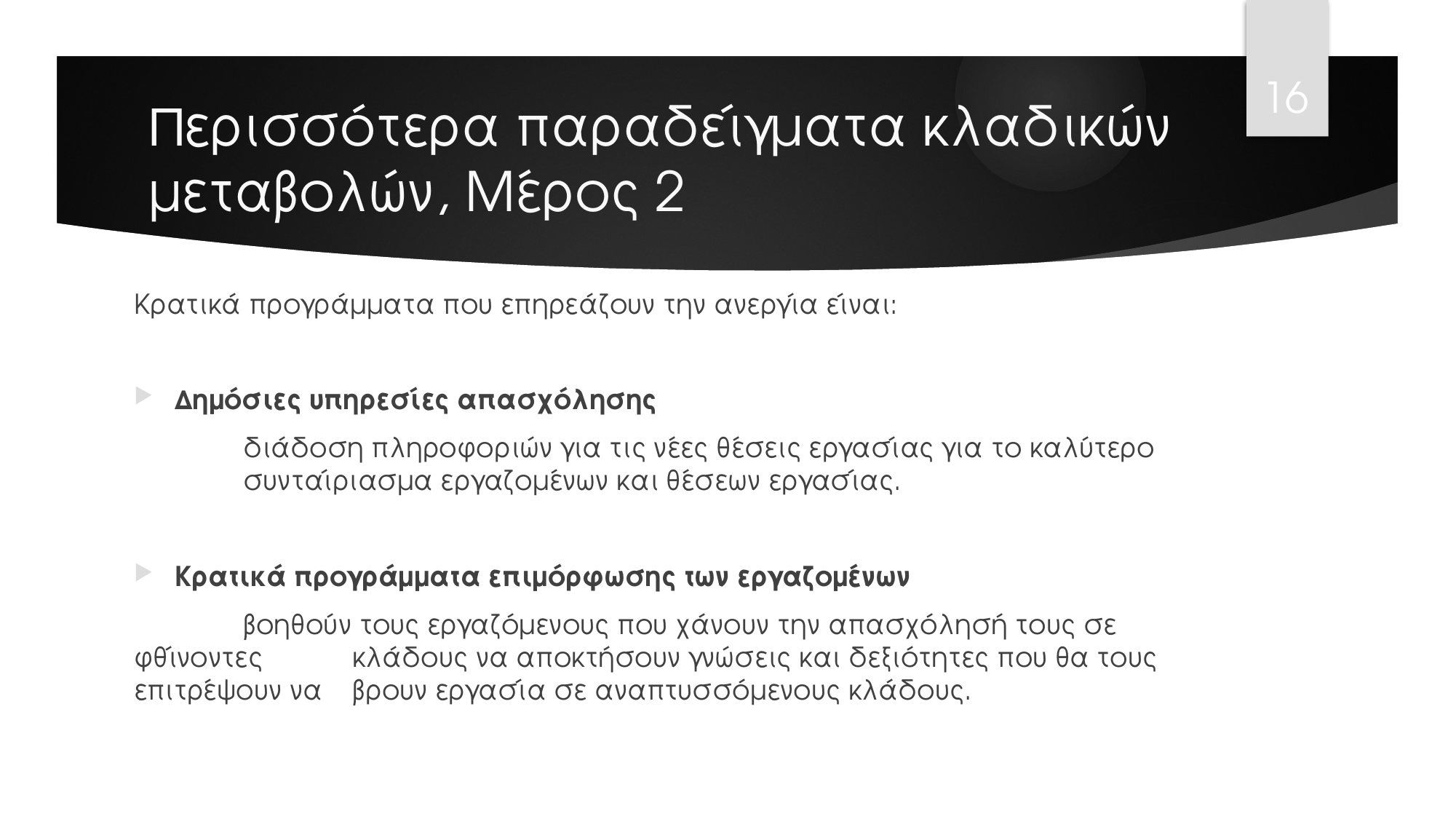

16
# Περισσότερα παραδείγματα κλαδικών μεταβολών, Μέρος 2
Κρατικά προγράμματα που επηρεάζουν την ανεργία είναι:

Δημόσιες υπηρεσίες απασχόλησης
	διάδοση πληροφοριών για τις νέες θέσεις εργασίας για το καλύτερο 	συνταίριασμα εργαζομένων και θέσεων εργασίας.

Κρατικά προγράμματα επιμόρφωσης των εργαζομένων
	βοηθούν τους εργαζόμενους που χάνουν την απασχόλησή τους σε φθίνοντες 	κλάδους να αποκτήσουν γνώσεις και δεξιότητες που θα τους επιτρέψουν να 	βρουν εργασία σε αναπτυσσόμενους κλάδους.